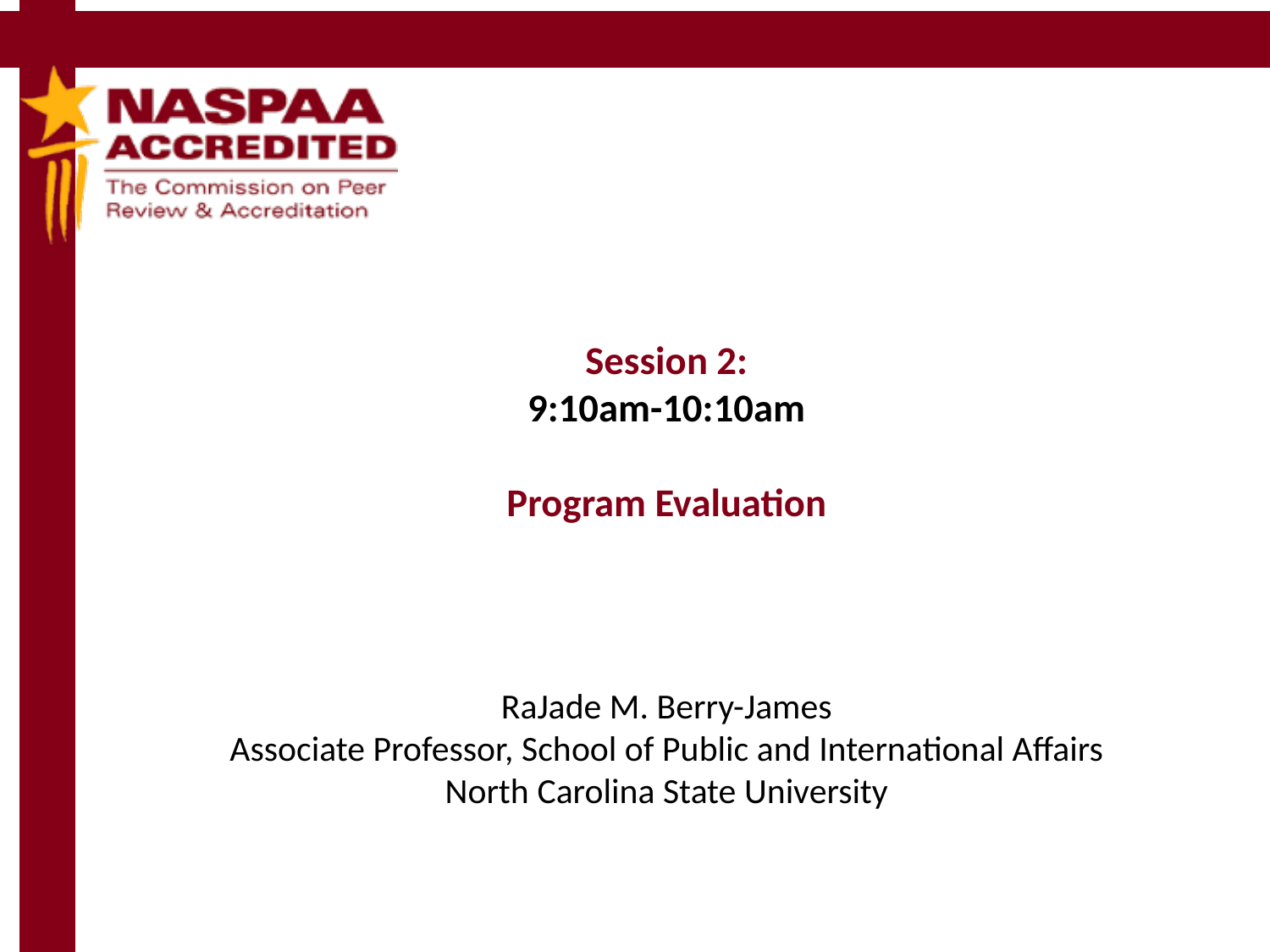

# Session 2: 9:10am-10:10am Program Evaluation
RaJade M. Berry-James
Associate Professor, School of Public and International Affairs
North Carolina State University